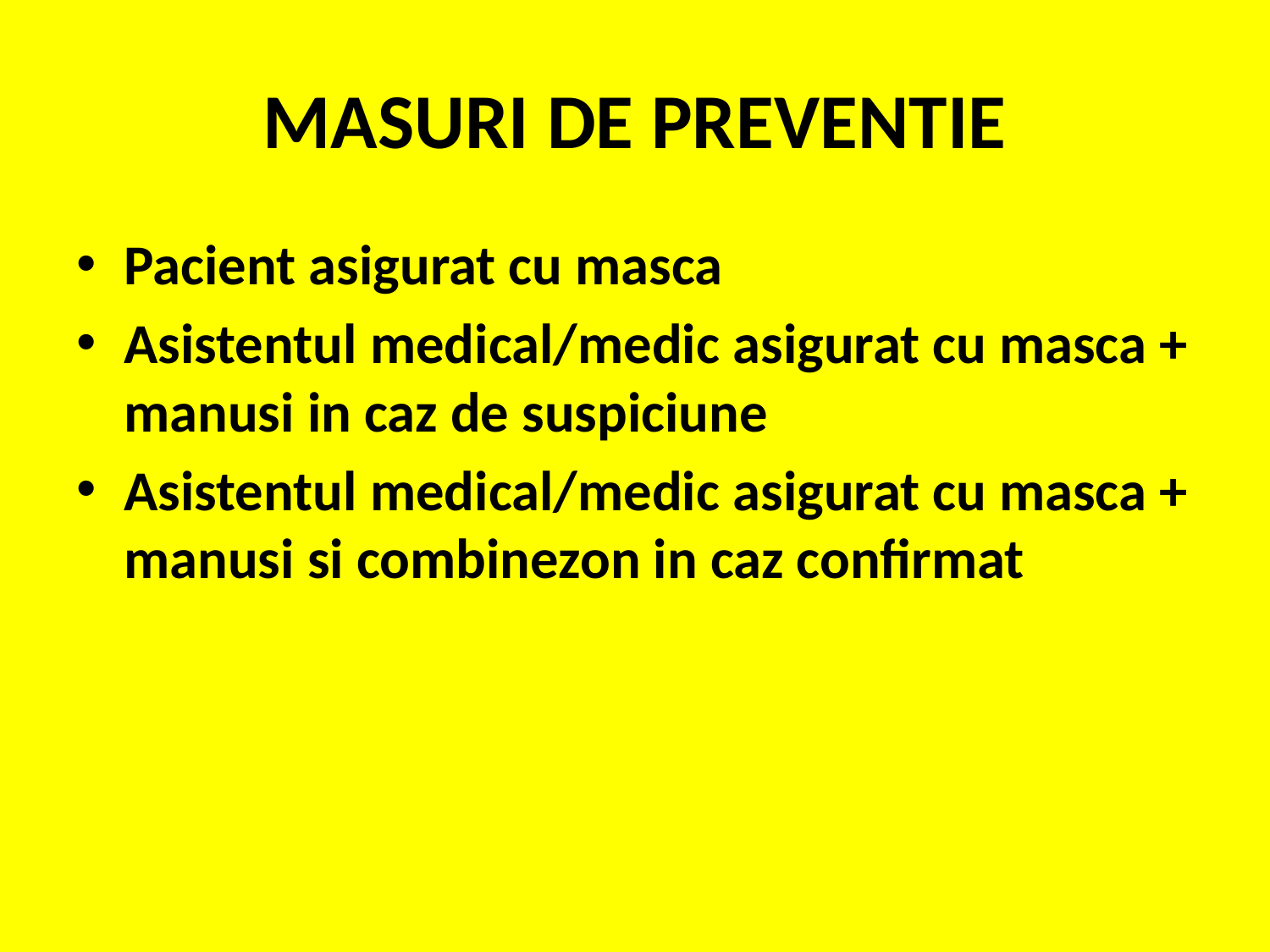

# MASURI DE PREVENTIE
Pacient asigurat cu masca
Asistentul medical/medic asigurat cu masca + manusi in caz de suspiciune
Asistentul medical/medic asigurat cu masca + manusi si combinezon in caz confirmat